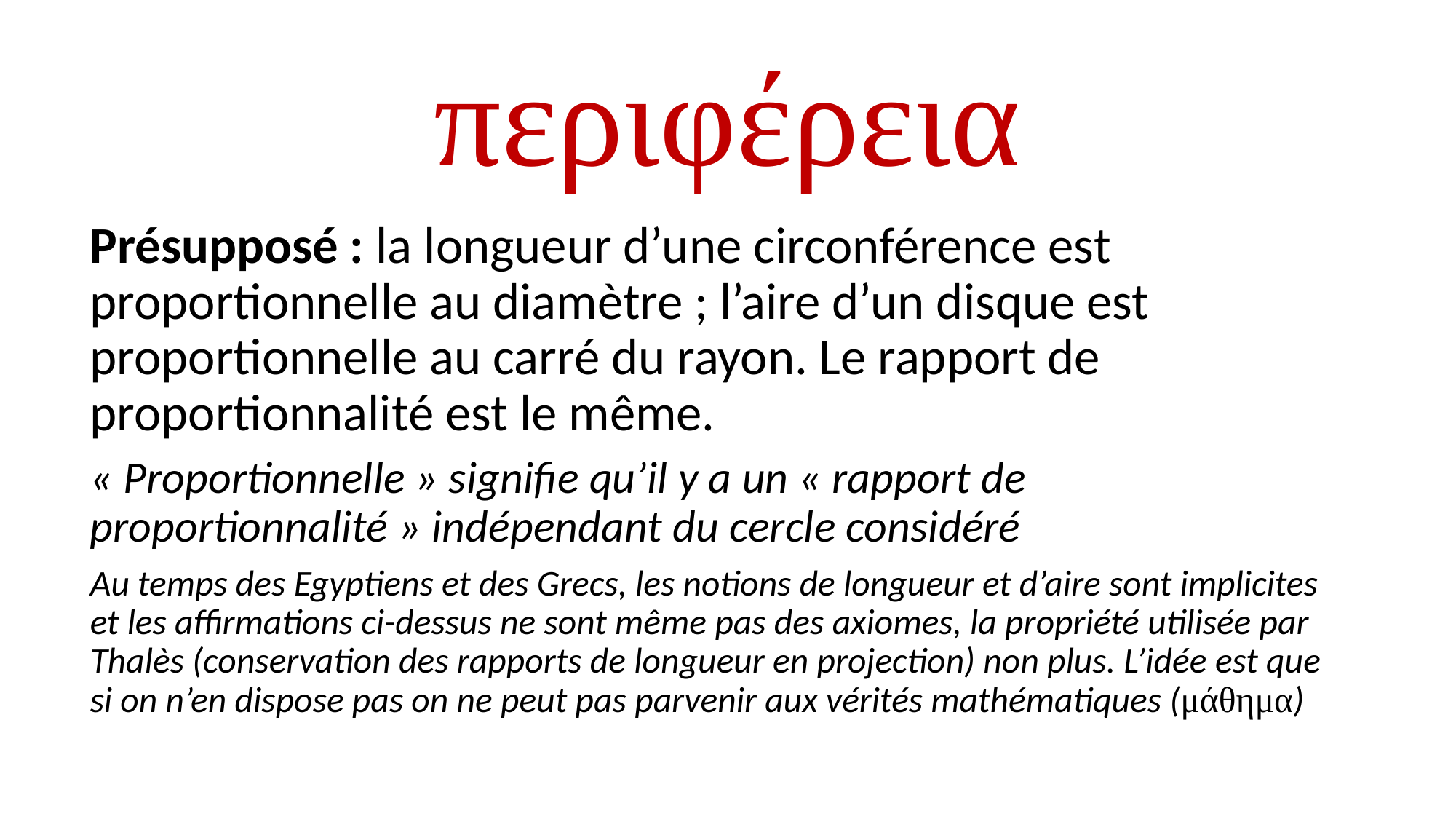

# περιφέρεια
Présupposé : la longueur d’une circonférence est proportionnelle au diamètre ; l’aire d’un disque est proportionnelle au carré du rayon. Le rapport de proportionnalité est le même.
« Proportionnelle » signifie qu’il y a un « rapport de proportionnalité » indépendant du cercle considéré
Au temps des Egyptiens et des Grecs, les notions de longueur et d’aire sont implicites et les affirmations ci-dessus ne sont même pas des axiomes, la propriété utilisée par Thalès (conservation des rapports de longueur en projection) non plus. L’idée est que si on n’en dispose pas on ne peut pas parvenir aux vérités mathématiques (μάθημα)